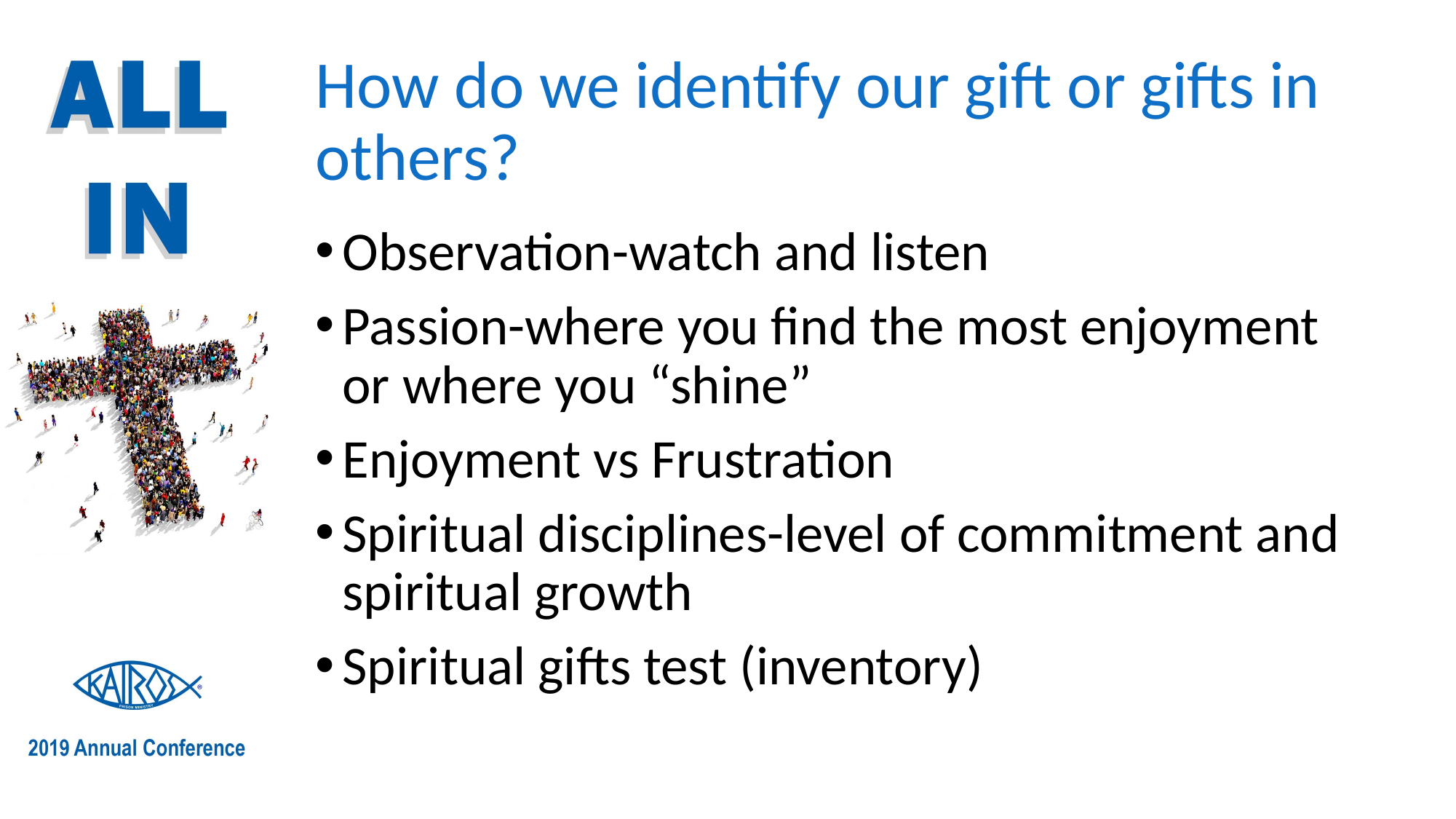

# How do we identify our gift or gifts in others?
Observation-watch and listen
Passion-where you find the most enjoyment or where you “shine”
Enjoyment vs Frustration
Spiritual disciplines-level of commitment and spiritual growth
Spiritual gifts test (inventory)